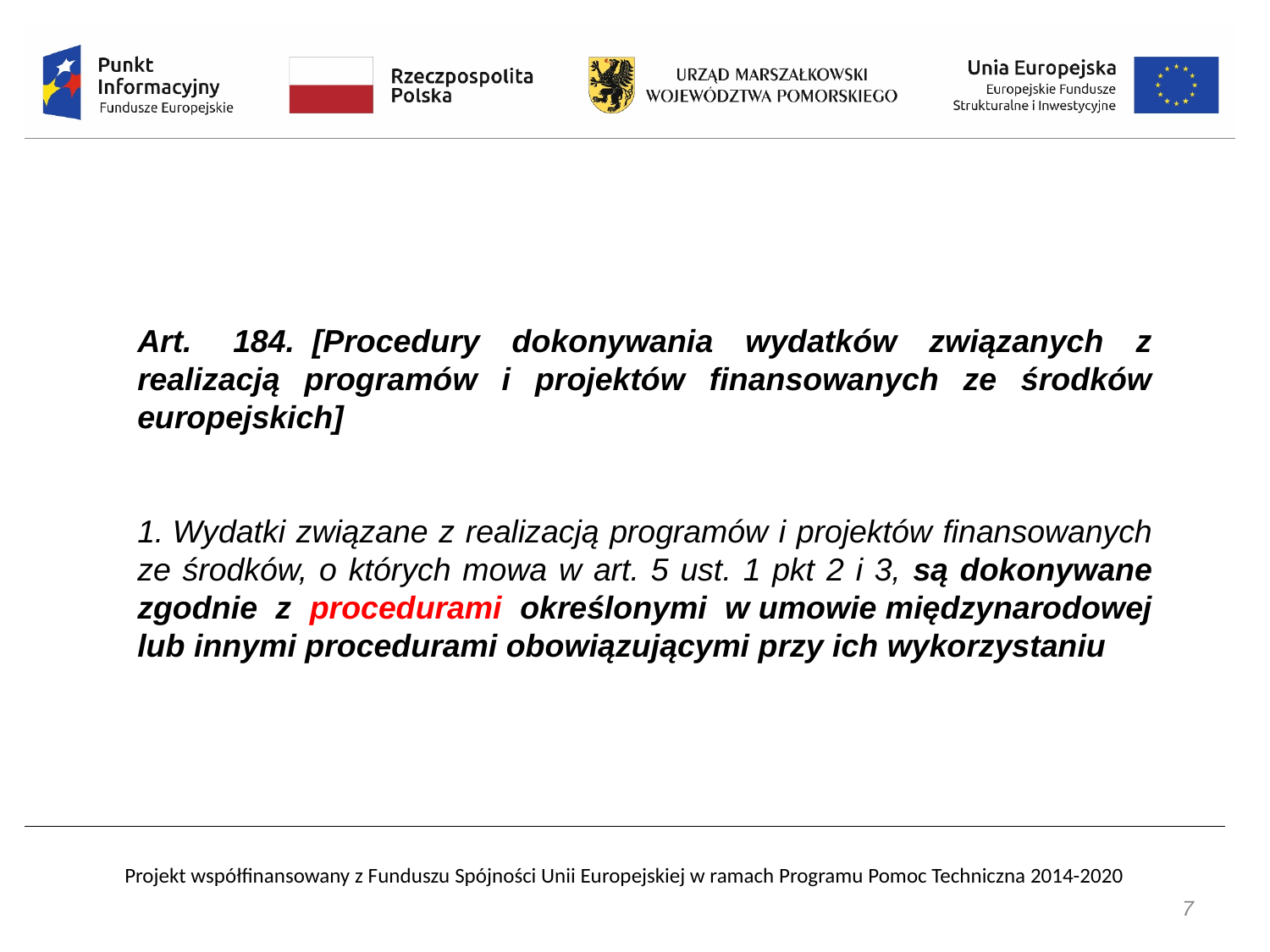

Art.  184.  [Procedury dokonywania wydatków związanych z realizacją programów i projektów finansowanych ze środków europejskich]

1. Wydatki związane z realizacją programów i projektów finansowanych ze środków, o których mowa w art. 5 ust. 1 pkt 2 i 3, są dokonywane zgodnie z procedurami określonymi w umowie międzynarodowej lub innymi procedurami obowiązującymi przy ich wykorzystaniu
7